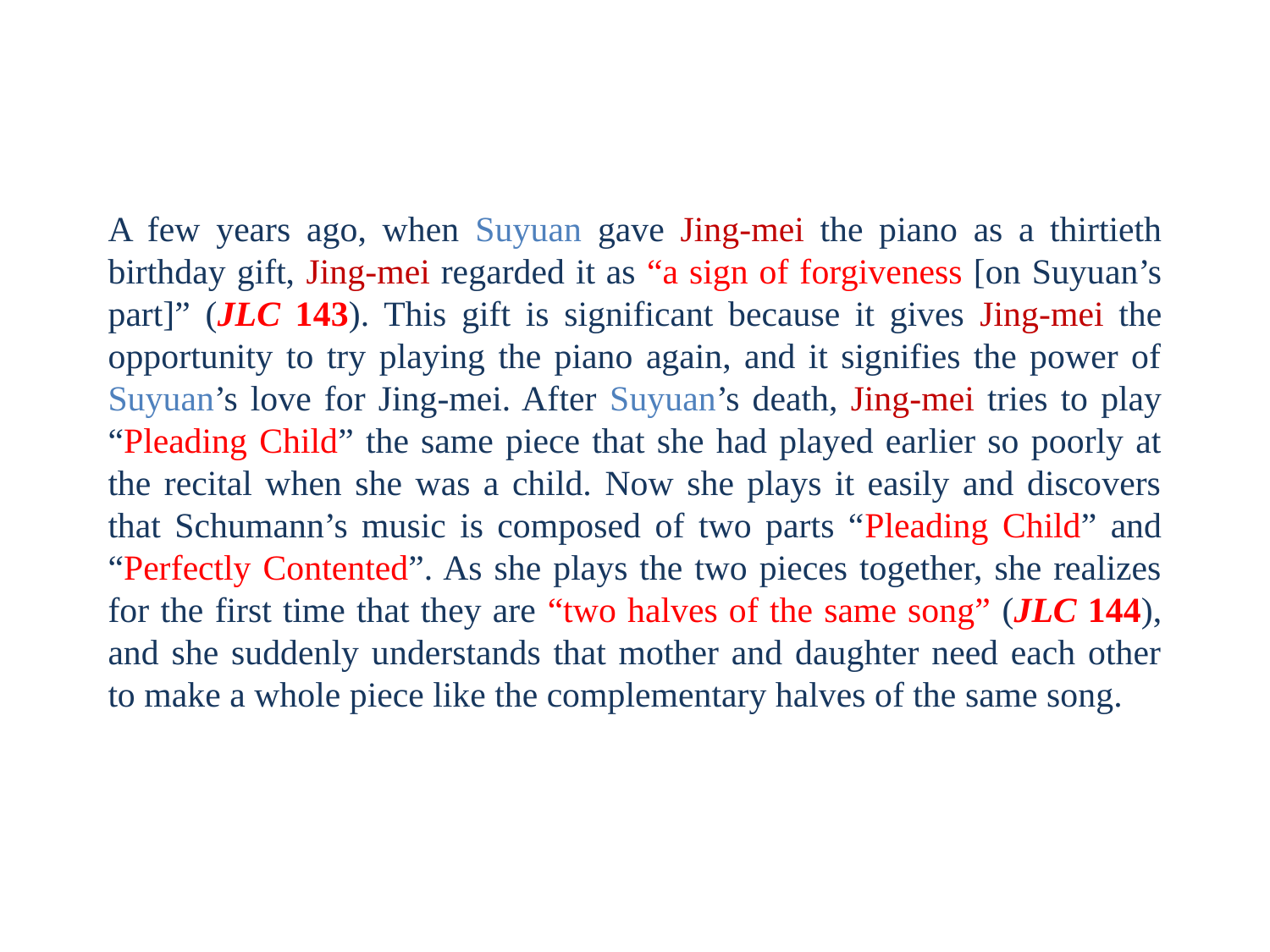

# A few years ago, when Suyuan gave Jing-mei the piano as a thirtieth birthday gift, Jing-mei regarded it as “a sign of forgiveness [on Suyuan’s part]” (JLC 143). This gift is significant because it gives Jing-mei the opportunity to try playing the piano again, and it signifies the power of Suyuan’s love for Jing-mei. After Suyuan’s death, Jing-mei tries to play “Pleading Child” the same piece that she had played earlier so poorly at the recital when she was a child. Now she plays it easily and discovers that Schumann’s music is composed of two parts “Pleading Child” and “Perfectly Contented”. As she plays the two pieces together, she realizes for the first time that they are “two halves of the same song” (JLC 144), and she suddenly understands that mother and daughter need each other to make a whole piece like the complementary halves of the same song.